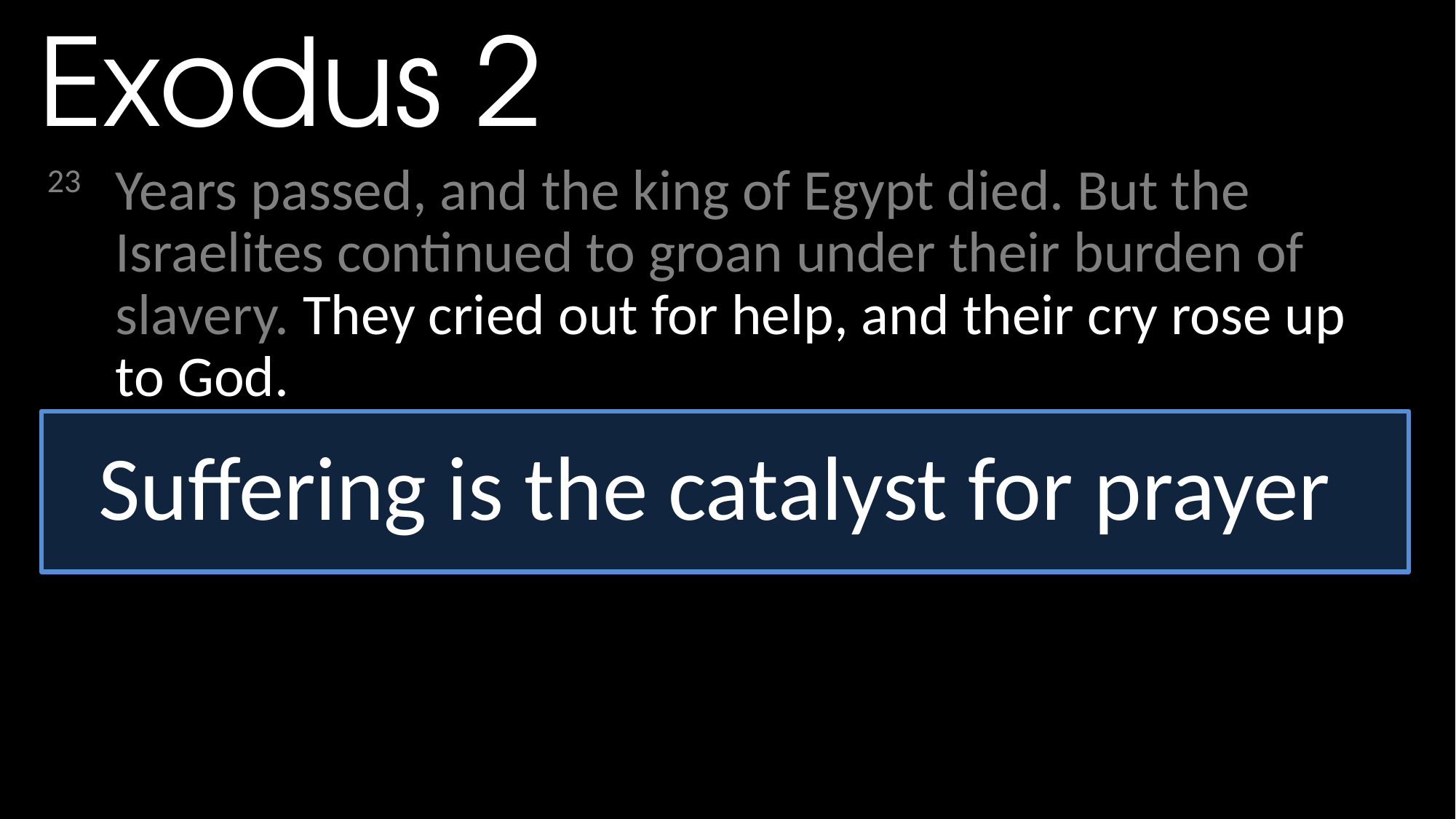

Exodus 2
23 	Years passed, and the king of Egypt died. But the Israelites continued to groan under their burden of slavery. They cried out for help, and their cry rose up to God.

Suffering is the catalyst for prayer